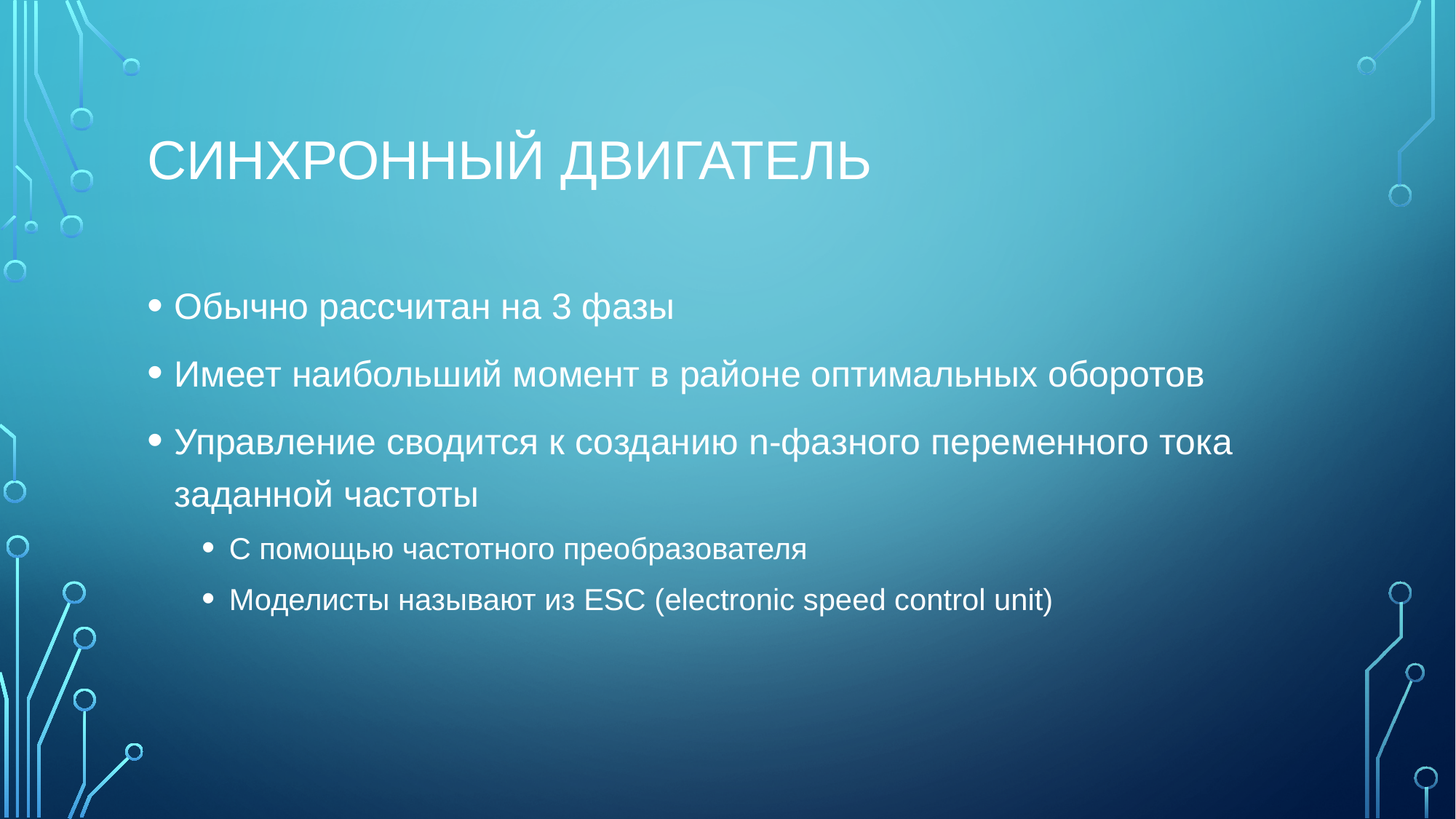

# Синхронный двигатель
Обычно рассчитан на 3 фазы
Имеет наибольший момент в районе оптимальных оборотов
Управление сводится к созданию n-фазного переменного тока заданной частоты
С помощью частотного преобразователя
Моделисты называют из ESC (electronic speed control unit)